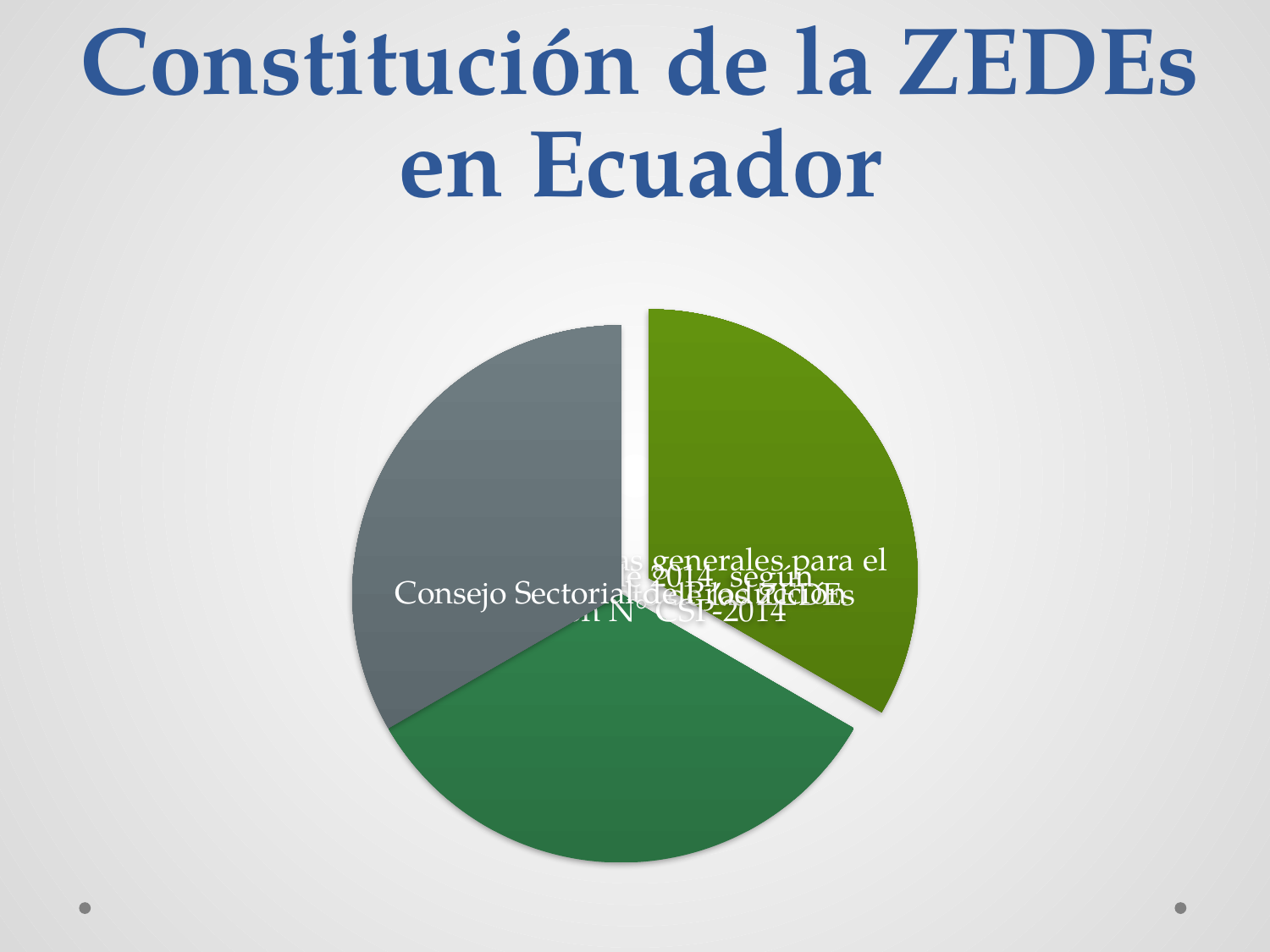

# Constitución de la ZEDEs en Ecuador
Aprobó políticas generales para el establecimiento de las ZEDEs
11 de marzo de 2014, según resolución N° CSP-2014
Consejo Sectorial de Producción